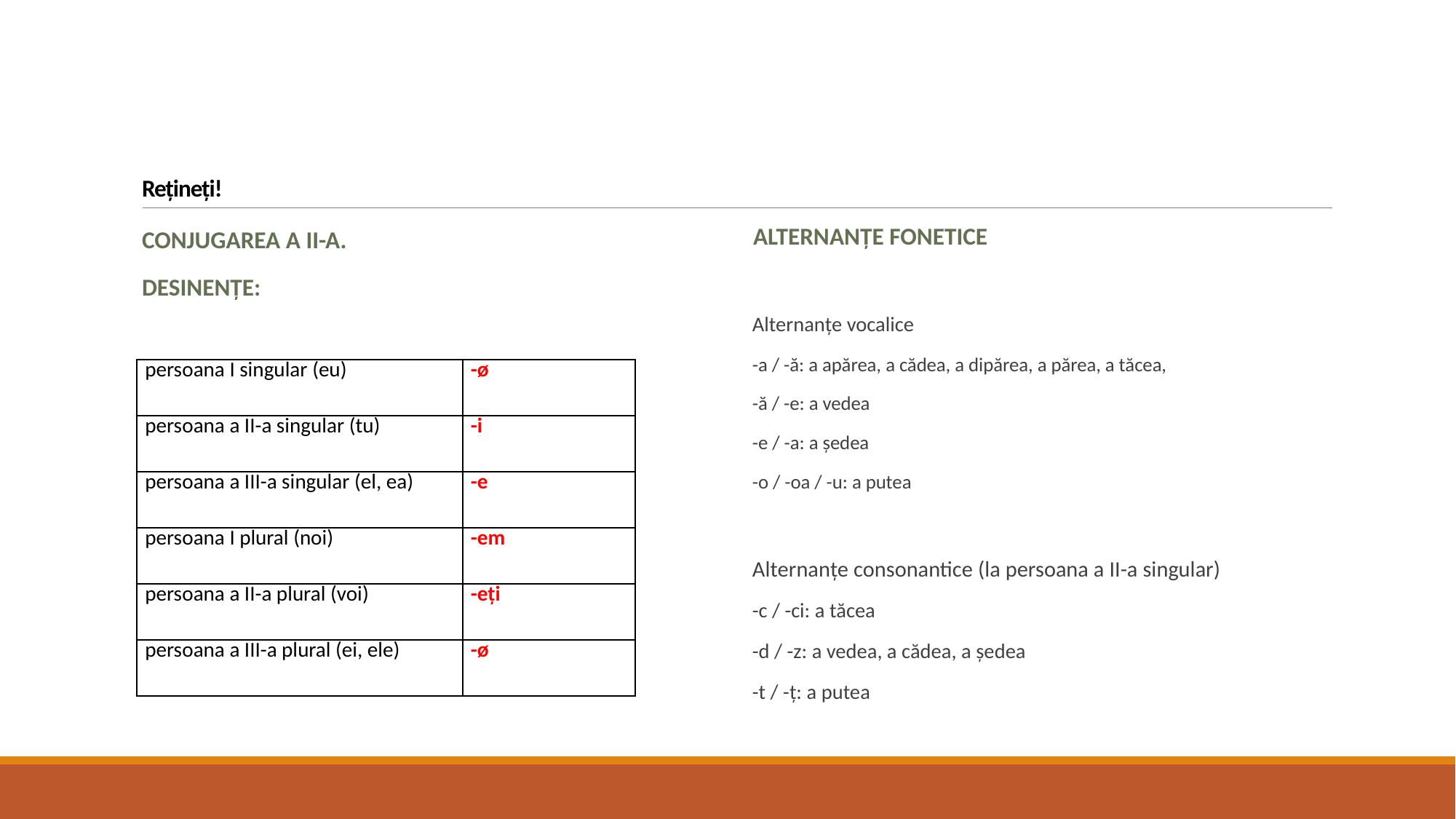

# Rețineți!
Conjugarea a II-a.
Desinențe:
Alternanțe fonetice

Alternanțe vocalice
-a / -ă: a apărea, a cădea, a dipărea, a părea, a tăcea,
-ă / -e: a vedea
-e / -a: a ședea
-o / -oa / -u: a putea

Alternanțe consonantice (la persoana a II-a singular)
-c / -ci: a tăcea
-d / -z: a vedea, a cădea, a ședea
-t / -ț: a putea
| persoana I singular (eu) | -ø |
| --- | --- |
| persoana a II-a singular (tu) | -i |
| persoana a III-a singular (el, ea) | -e |
| persoana I plural (noi) | -em |
| persoana a II-a plural (voi) | -eți |
| persoana a III-a plural (ei, ele) | -ø |